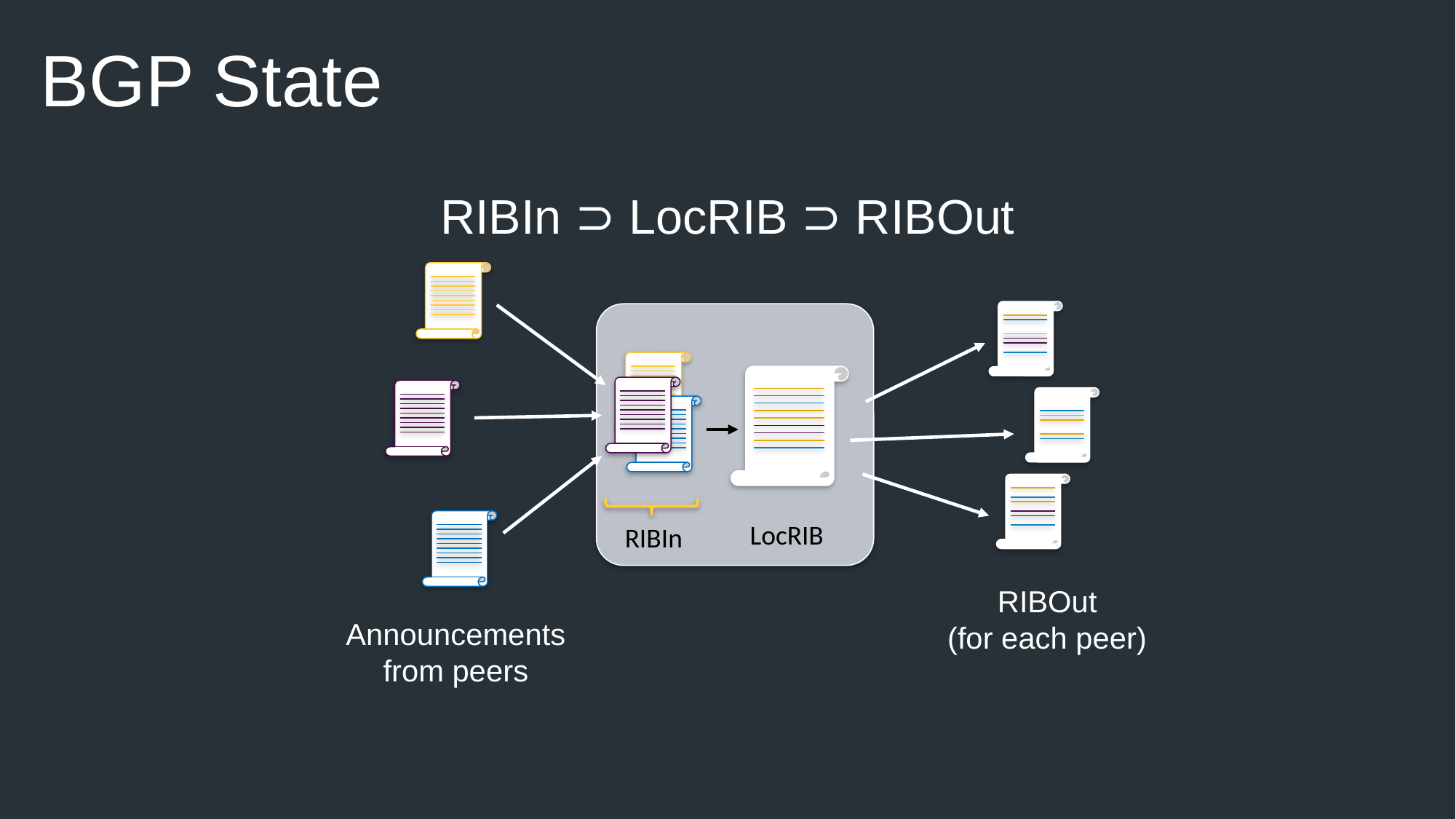

# BGP State
RIBIn ⊃ LocRIB ⊃ RIBOut

LocRIB
RIBIn
RIBOut
(for each peer)
Announcements
from peers